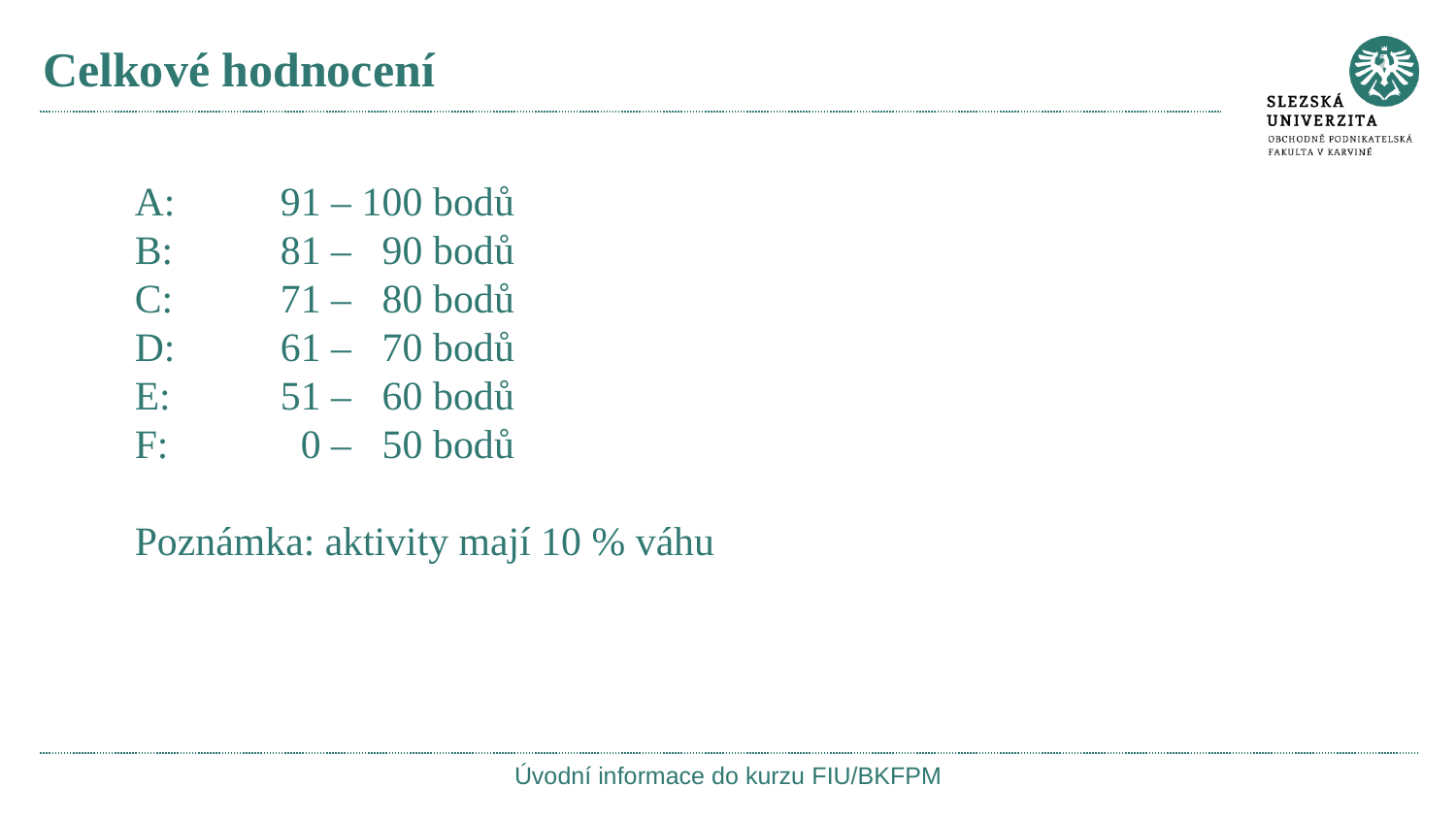

# Celkové hodnocení
A:	91 – 100 bodů
B: 	81 –   90 bodů
C: 	71 –   80 bodů
D: 	61 –   70 bodů
E: 	51 –   60 bodů
F: 	  0 –   50 bodů

Poznámka: aktivity mají 10 % váhu
Úvodní informace do kurzu FIU/BKFPM